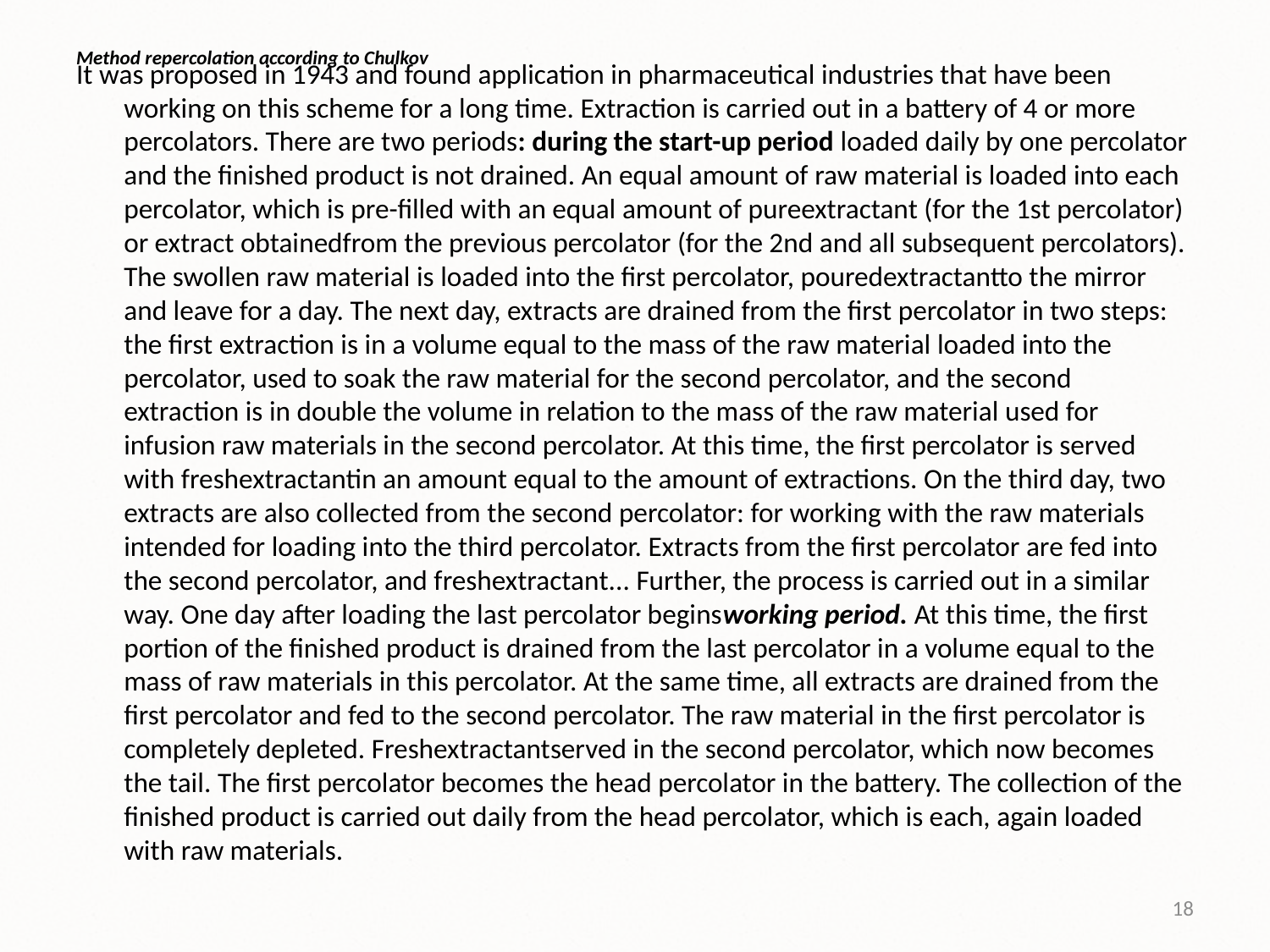

# Method repercolation according to Chulkov
It was proposed in 1943 and found application in pharmaceutical industries that have been working on this scheme for a long time. Extraction is carried out in a battery of 4 or more percolators. There are two periods: during the start-up period loaded daily by one percolator and the finished product is not drained. An equal amount of raw material is loaded into each percolator, which is pre-filled with an equal amount of pureextractant (for the 1st percolator) or extract obtainedfrom the previous percolator (for the 2nd and all subsequent percolators). The swollen raw material is loaded into the first percolator, pouredextractantto the mirror and leave for a day. The next day, extracts are drained from the first percolator in two steps: the first extraction is in a volume equal to the mass of the raw material loaded into the percolator, used to soak the raw material for the second percolator, and the second extraction is in double the volume in relation to the mass of the raw material used for infusion raw materials in the second percolator. At this time, the first percolator is served with freshextractantin an amount equal to the amount of extractions. On the third day, two extracts are also collected from the second percolator: for working with the raw materials intended for loading into the third percolator. Extracts from the first percolator are fed into the second percolator, and freshextractant... Further, the process is carried out in a similar way. One day after loading the last percolator beginsworking period. At this time, the first portion of the finished product is drained from the last percolator in a volume equal to the mass of raw materials in this percolator. At the same time, all extracts are drained from the first percolator and fed to the second percolator. The raw material in the first percolator is completely depleted. Freshextractantserved in the second percolator, which now becomes the tail. The first percolator becomes the head percolator in the battery. The collection of the finished product is carried out daily from the head percolator, which is each, again loaded with raw materials.

18